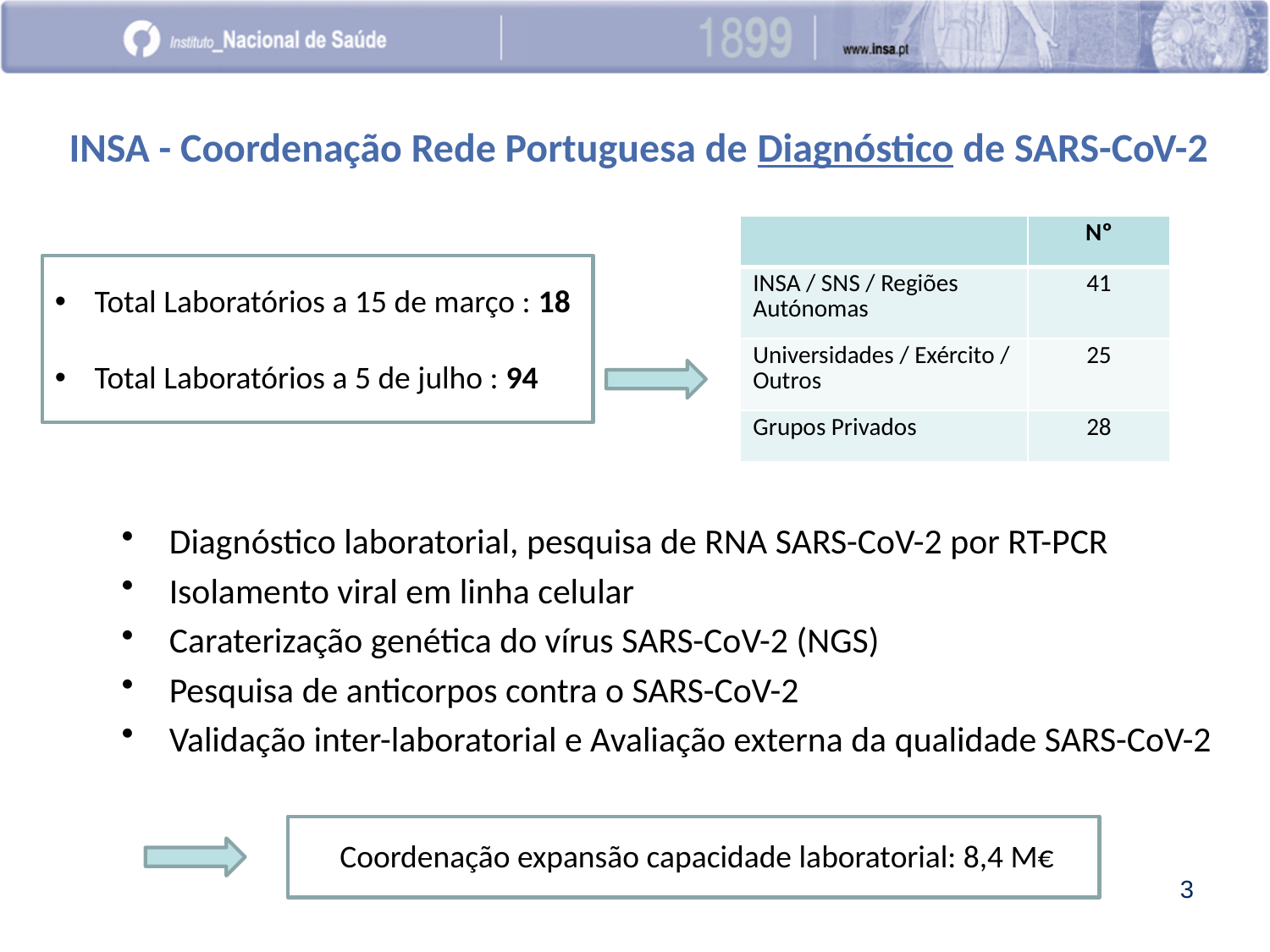

INSA - Coordenação Rede Portuguesa de Diagnóstico de SARS-CoV-2
|  | Nº |
| --- | --- |
| INSA / SNS / Regiões Autónomas | 41 |
| Universidades / Exército / Outros | 25 |
| Grupos Privados | 28 |

Total Laboratórios a 15 de março : 18

Total Laboratórios a 5 de julho : 94

Diagnóstico laboratorial, pesquisa de RNA SARS-CoV-2 por RT-PCR
Isolamento viral em linha celular
Caraterização genética do vírus SARS-CoV-2 (NGS)
Pesquisa de anticorpos contra o SARS-CoV-2
Validação inter-laboratorial e Avaliação externa da qualidade SARS-CoV-2

Coordenação expansão capacidade laboratorial: 8,4 M€

3